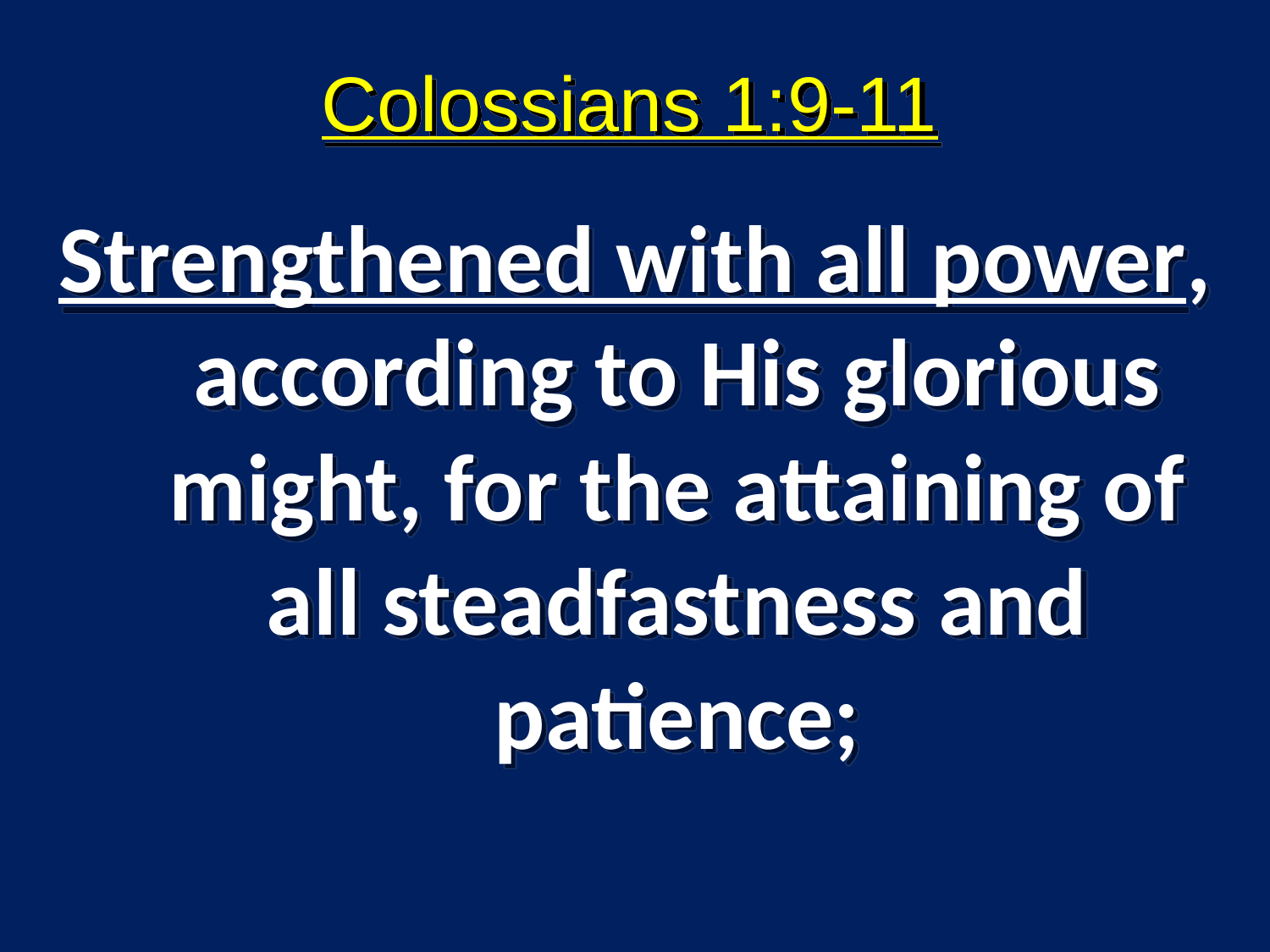

#
Colossians 1:9-11
Strengthened with all power, according to His glorious might, for the attaining of all steadfastness and patience;